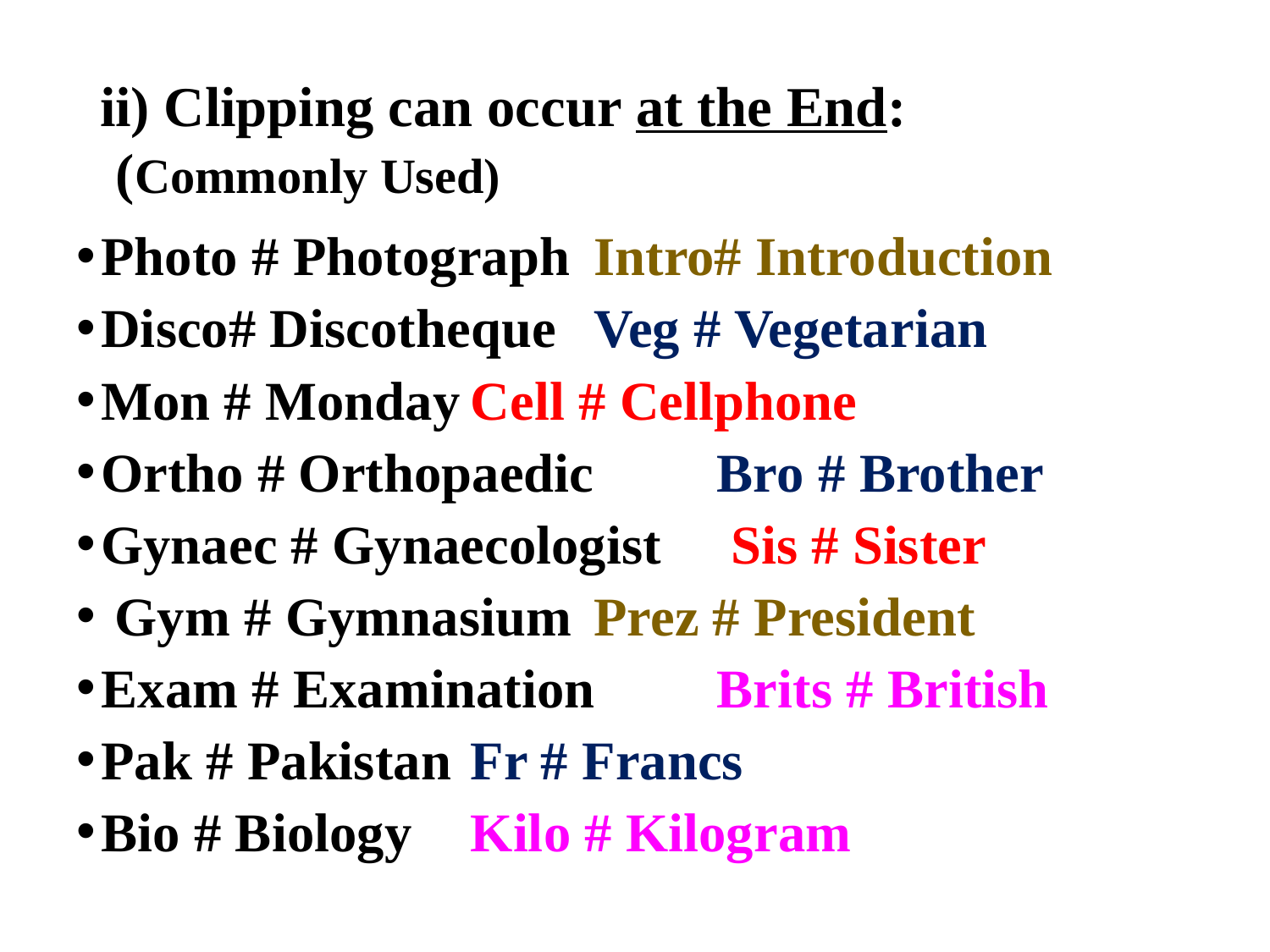

# ii) Clipping can occur at the End: (Commonly Used)
Photo # Photograph		Intro# Introduction
Disco# Discotheque		Veg # Vegetarian
Mon # Monday		Cell # Cellphone
Ortho # Orthopaedic	Bro # Brother
Gynaec # Gynaecologist	 Sis # Sister
 Gym # Gymnasium		Prez # President
Exam # Examination	Brits # British
Pak # Pakistan		Fr # Francs
Bio # Biology			Kilo # Kilogram